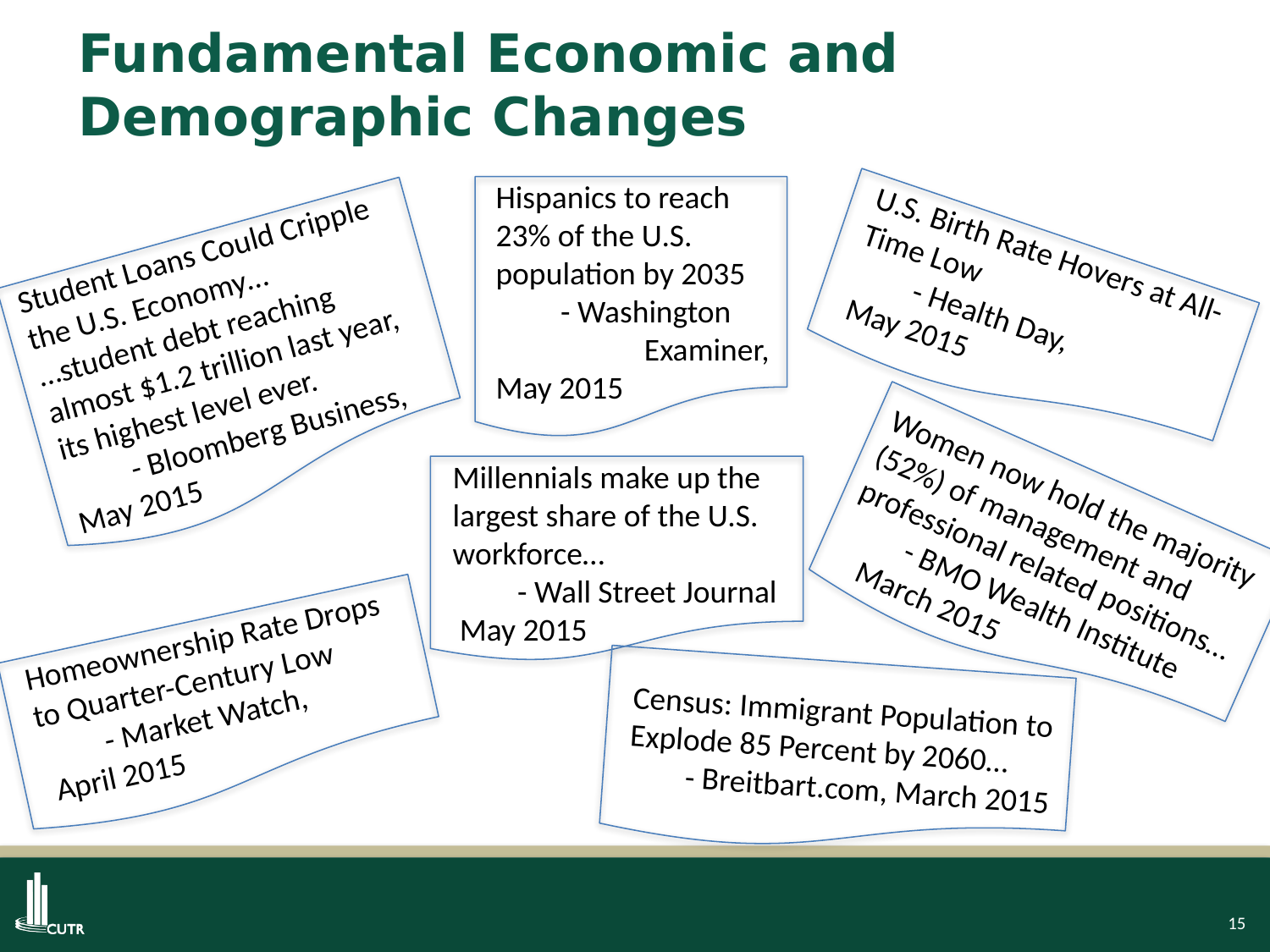

# Fundamental Economic and Demographic Changes
Hispanics to reach 23% of the U.S. population by 2035
         - Washington                  	   Examiner,
May 2015

Student Loans Could Cripple the U.S. Economy…
…student debt reaching almost $1.2 trillion last year, its highest level ever.
         - Bloomberg Business,
May 2015

U.S. Birth Rate Hovers at All-Time Low
         - Health Day,
 May 2015

Millennials make up the largest share of the U.S. workforce…
         - Wall Street Journal
 May 2015

Women now hold the majority  (52%) of management and professional related positions…
         - BMO Wealth Institute
    March 2015
Homeownership Rate Drops to Quarter-Century Low
         - Market Watch,
 April 2015

Census: Immigrant Population to Explode 85 Percent by 2060…
        - Breitbart.com, March 2015